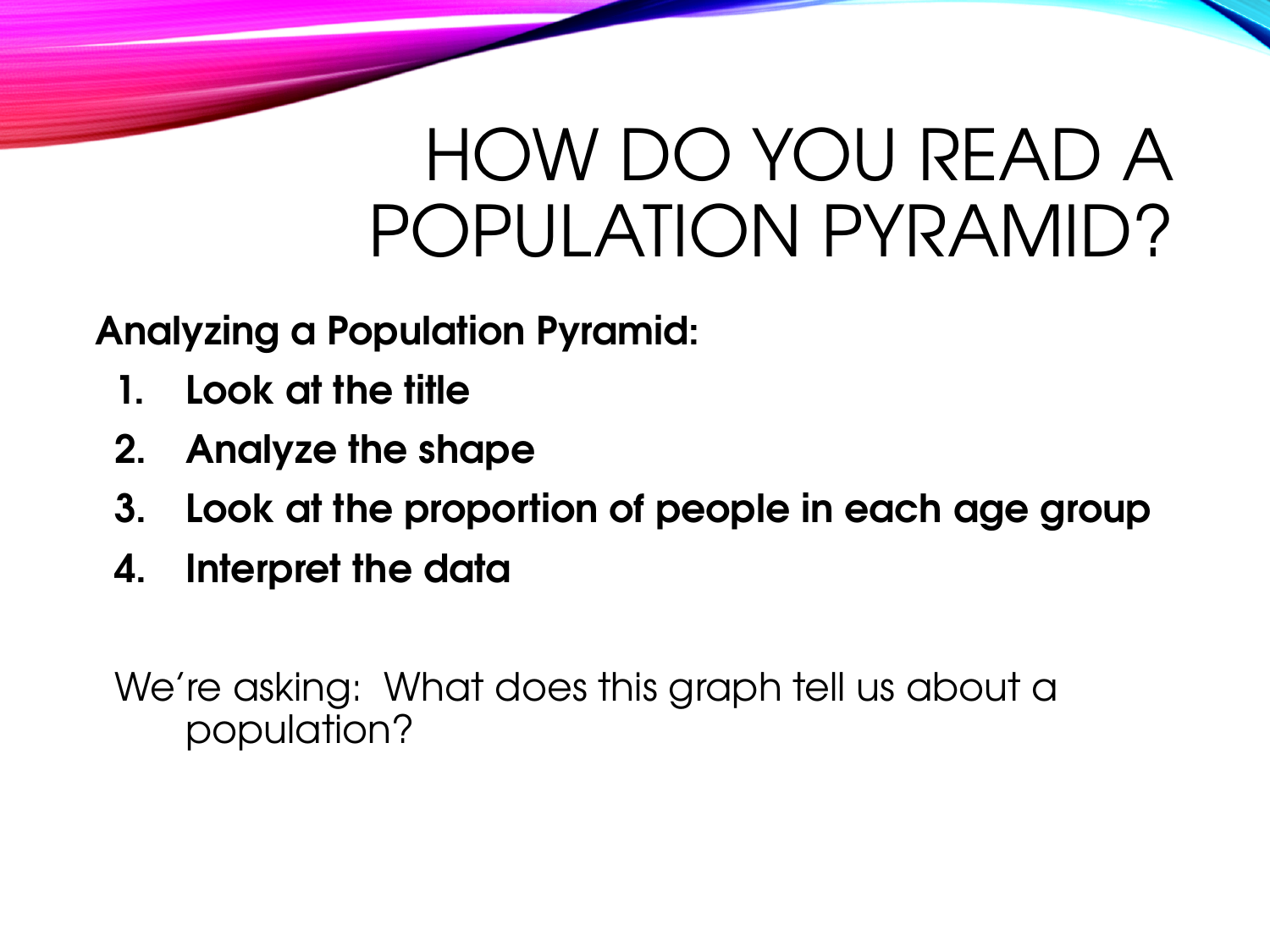

# How Do You Read A Population Pyramid?
Analyzing a Population Pyramid:
Look at the title
Analyze the shape
Look at the proportion of people in each age group
Interpret the data

We’re asking:  What does this graph tell us about a population?